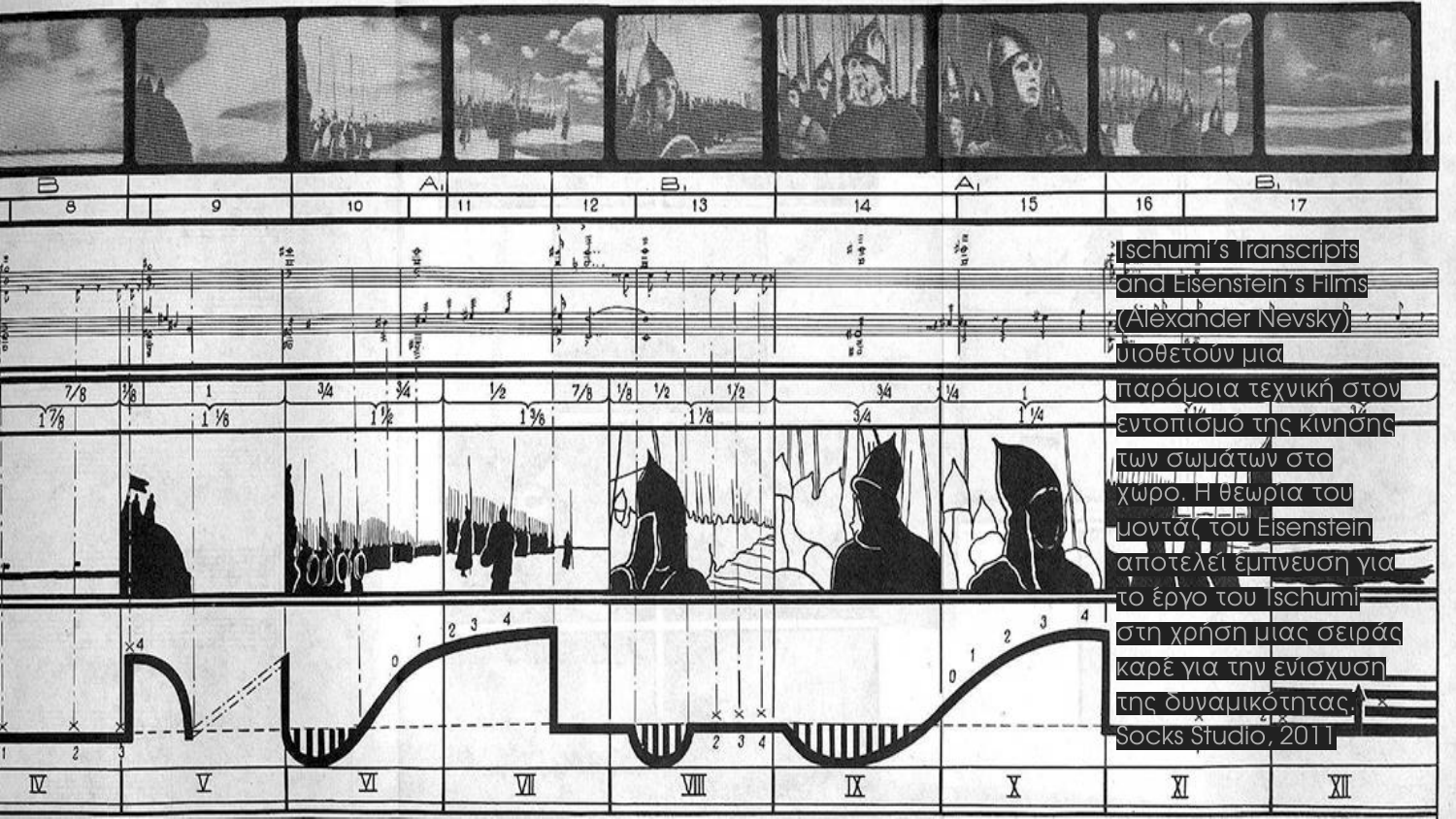

Tschumi’s Transcripts and Eisenstein’s Films (Alexander Nevsky) υιοθετούν μια παρόμοια τεχνική στον εντοπισμό της κίνησης των σωμάτων στο χώρο. Η θεωρία του μοντάζ του Eisenstein αποτελεί έμπνευση για το έργο του Tschumi στη χρήση μιας σειράς καρέ για την ενίσχυση της δυναμικότητας. Socks Studio, 2011